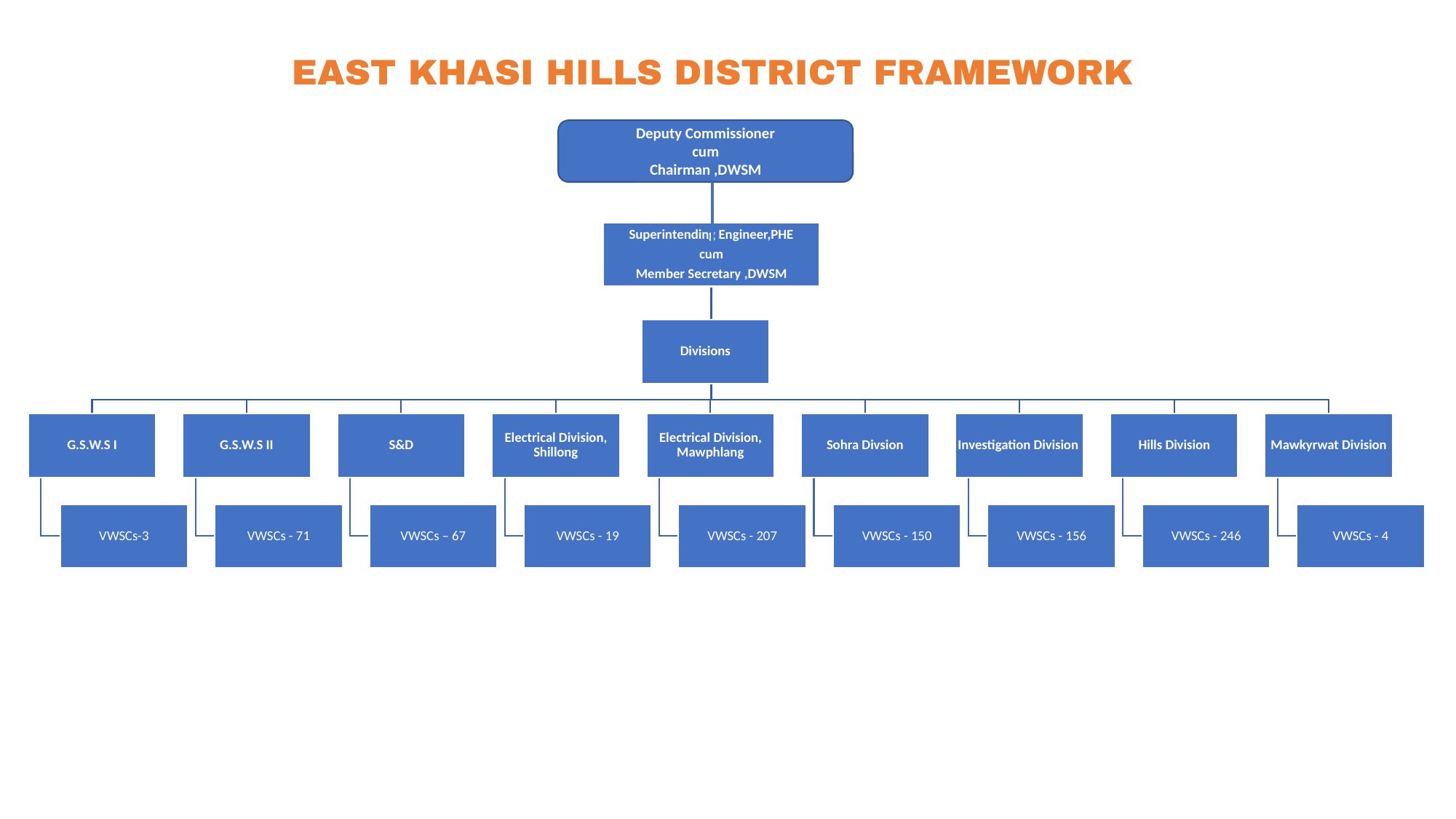

EAST KHASI HILLS DISTRICT FRAMEWORK
Superintending Engineer,PHE
cum
Member Secretary ,DWSM
G.S.W.S I
VWSCs-3
G.S.W.S II
VWSCs - 71
S&D
VWSCs – 67
Electrical Division, Shillong
VWSCs - 19
Electrical Division, Mawphlang
VWSCs - 207
Sohra Divsion
VWSCs - 150
Investigation Division
VWSCs - 156
Hills Division
VWSCs - 246
Mawkyrwat Division
VWSCs - 4
Divisions
Deputy Commissioner
cum
Chairman ,DWSM